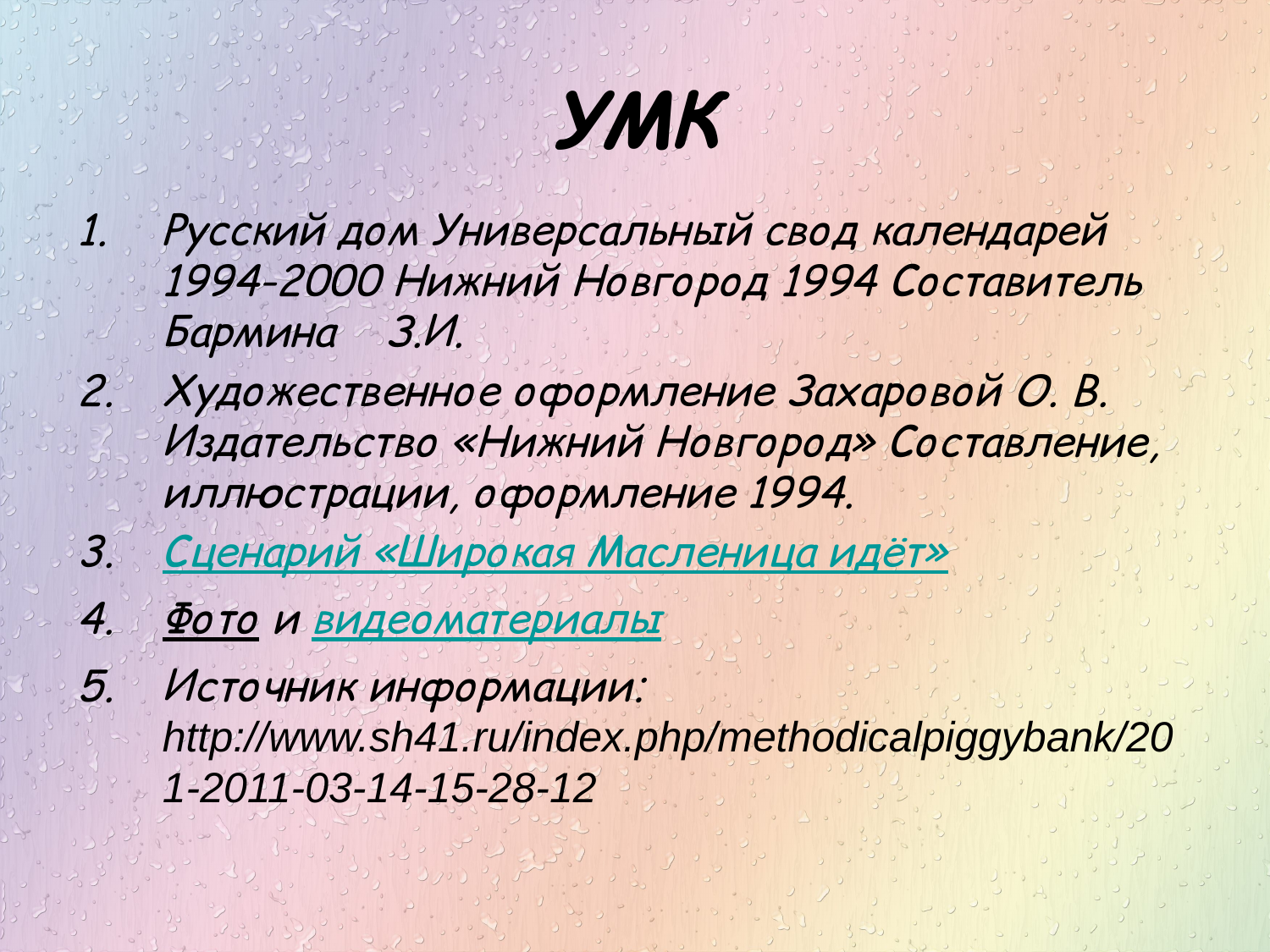

# УМК
Русский дом Универсальный свод календарей 1994-2000 Нижний Новгород 1994 Составитель Бармина    З.И.
Художественное оформление Захаровой О. В. Издательство «Нижний Новгород» Составление, иллюстрации, оформление 1994.
Сценарий «Широкая Масленица идёт»
Фото и видеоматериалы
Источник информации: http://www.sh41.ru/index.php/methodicalpiggybank/201-2011-03-14-15-28-12